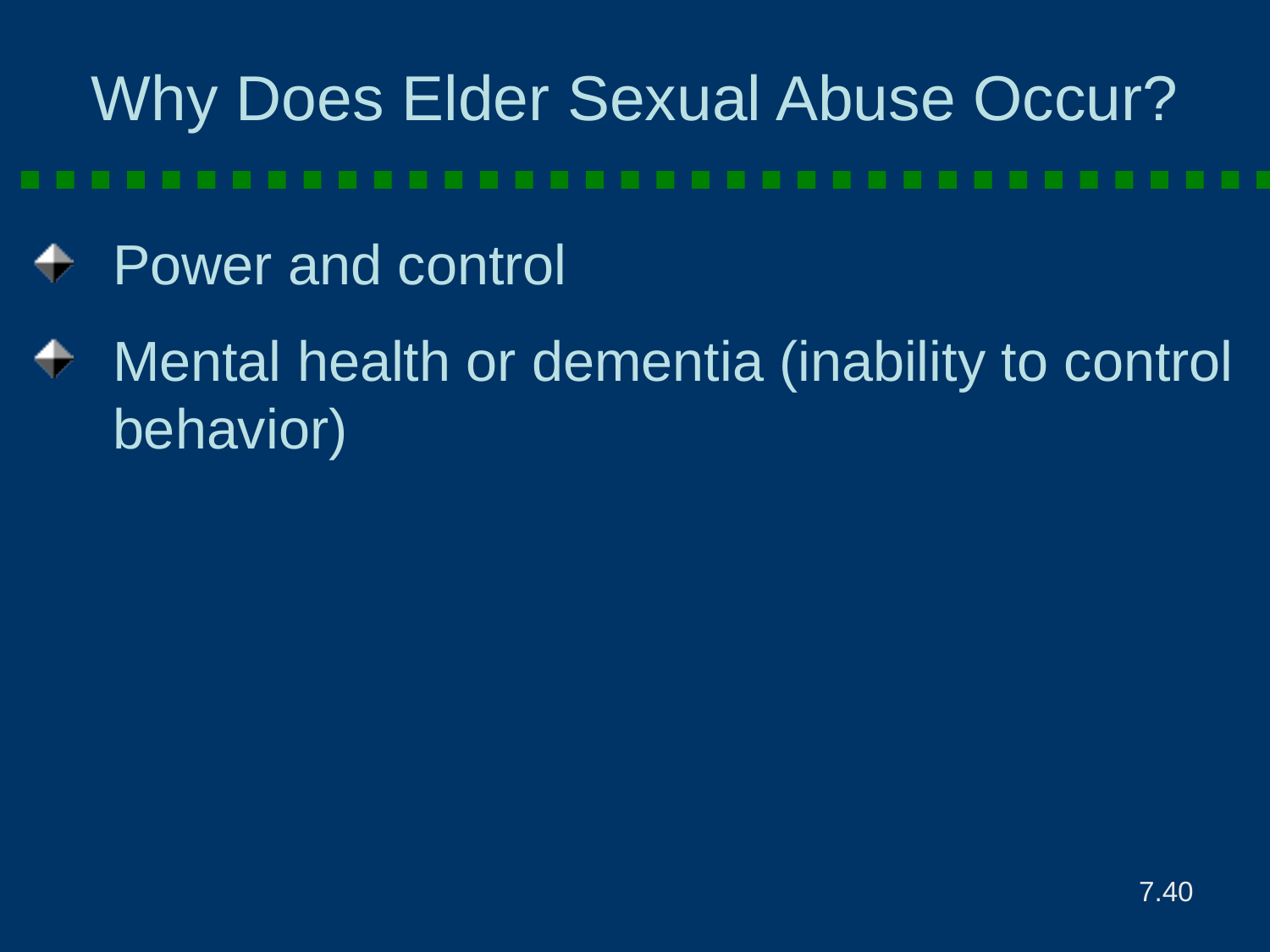

# Why Does Elder Sexual Abuse Occur?
Power and control
Mental health or dementia (inability to control behavior)
7.40